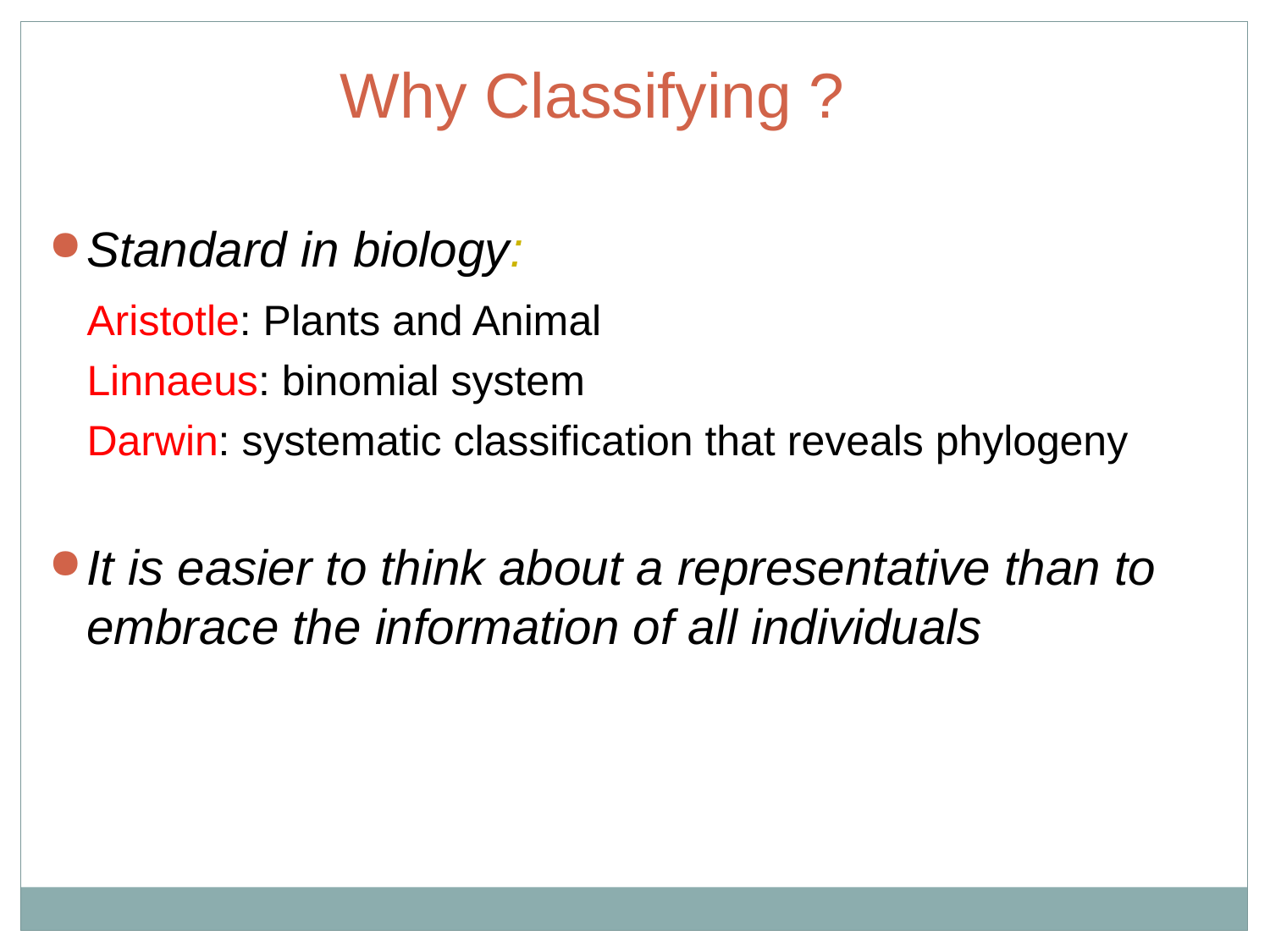

Why Classifying ?
Standard in biology:
	Aristotle: Plants and Animal
	Linnaeus: binomial system
	Darwin: systematic classification that reveals phylogeny

It is easier to think about a representative than to embrace the information of all individuals